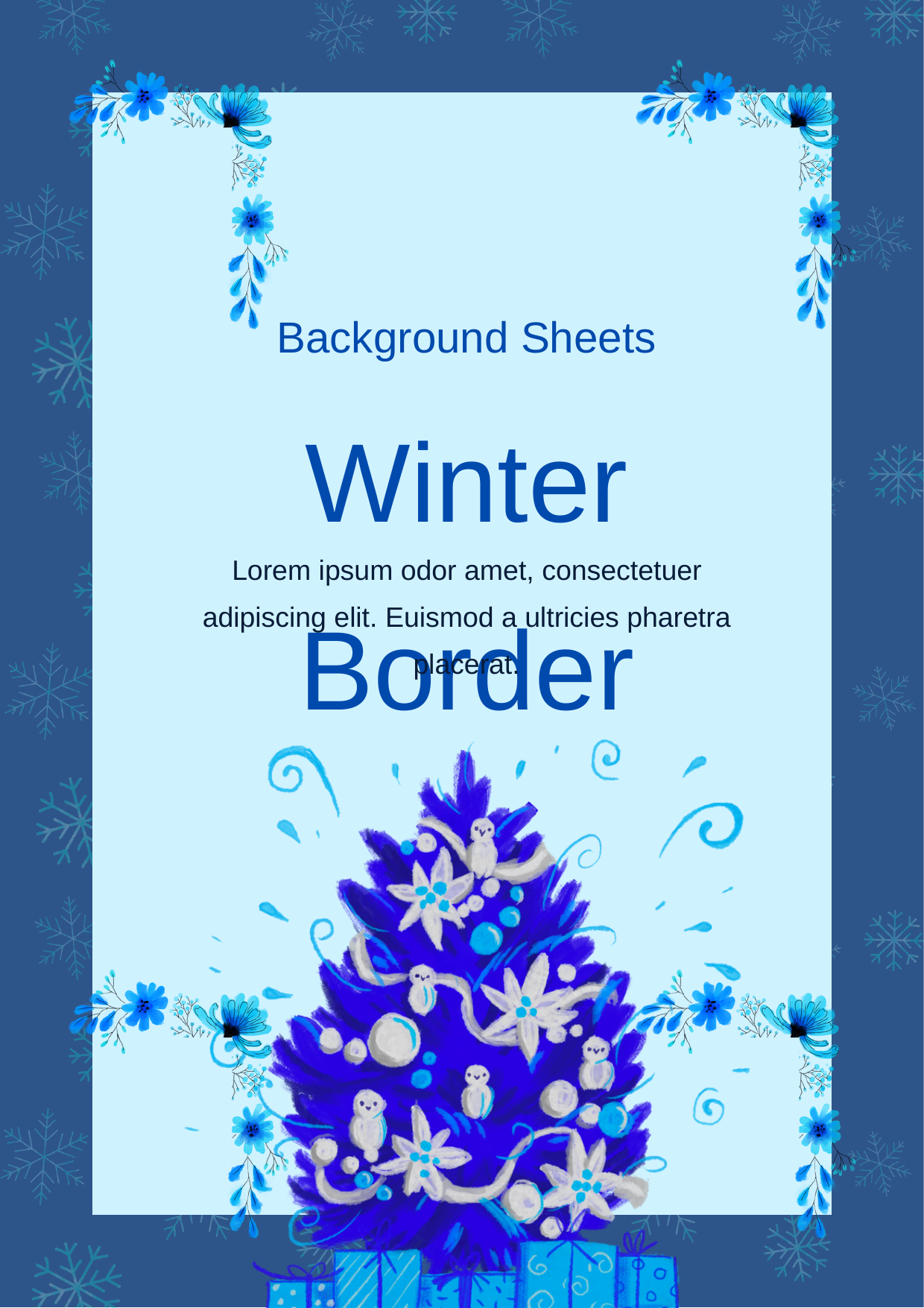

Background Sheets
Winter Border

Lorem ipsum odor amet, consectetuer adipiscing elit. Euismod a ultricies pharetra placerat.